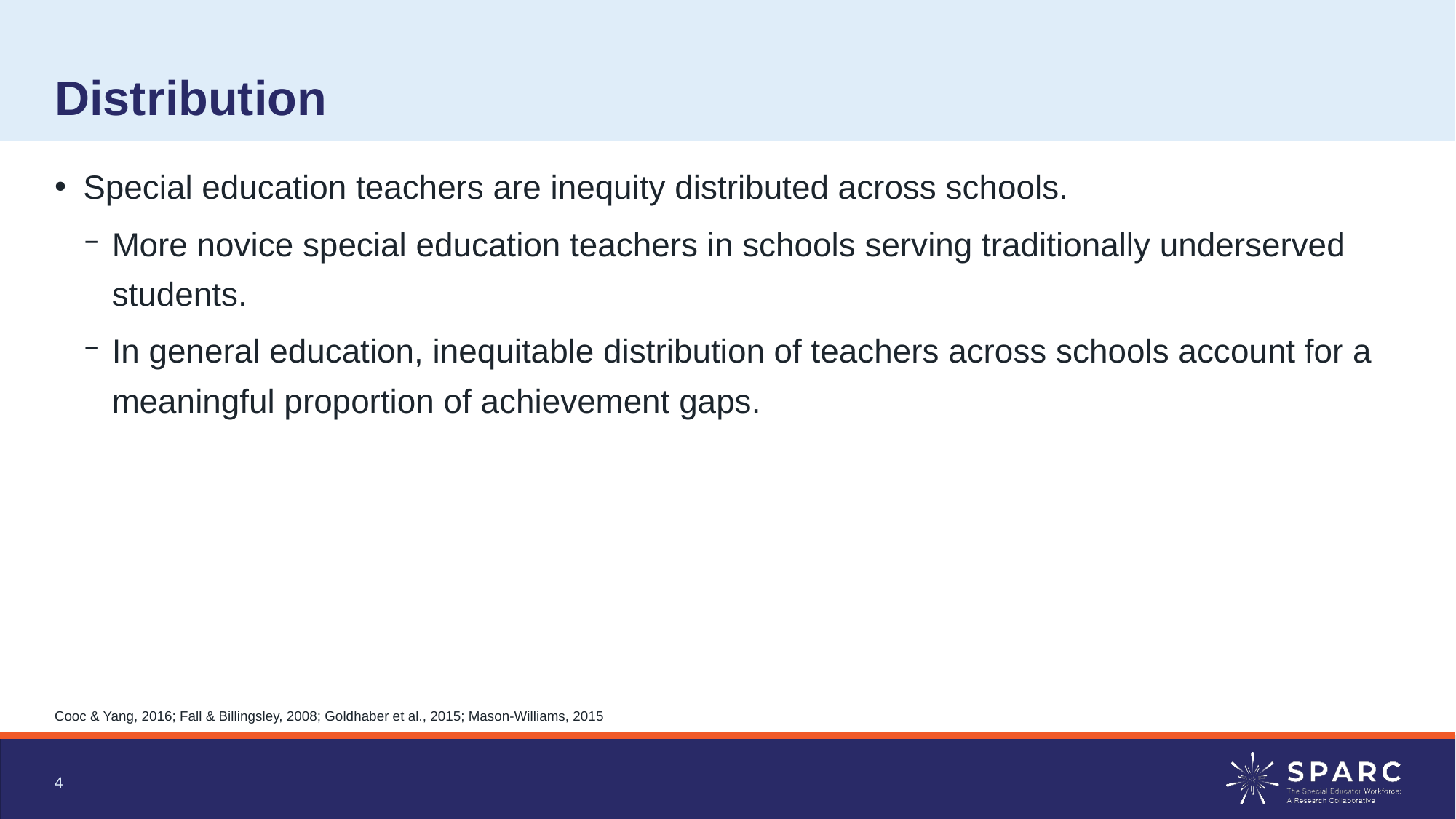

# Distribution
Special education teachers are inequity distributed across schools.
More novice special education teachers in schools serving traditionally underserved students.
In general education, inequitable distribution of teachers across schools account for a meaningful proportion of achievement gaps.
Cooc & Yang, 2016; Fall & Billingsley, 2008; Goldhaber et al., 2015; Mason-Williams, 2015
4